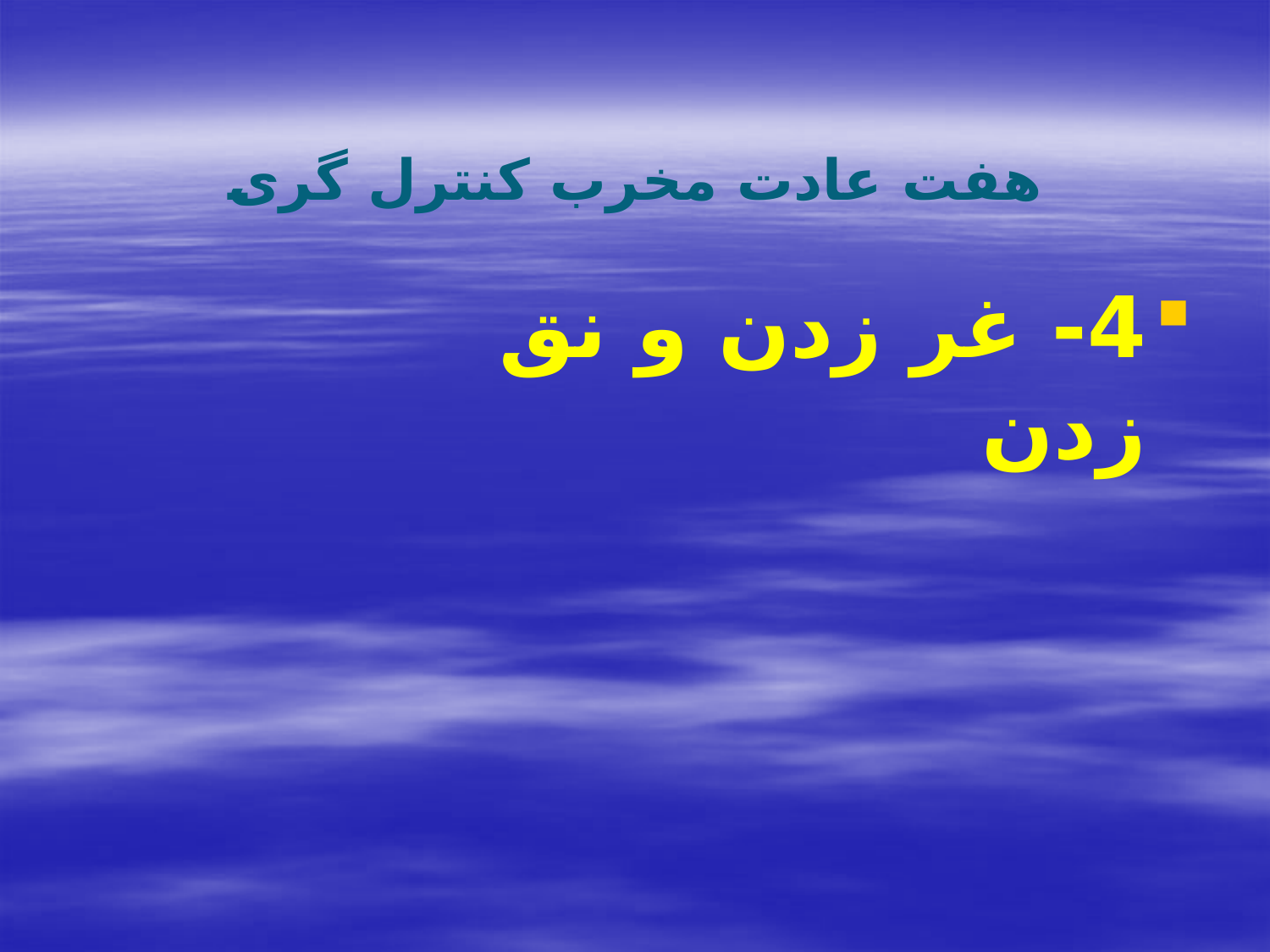

# هفت عادت مخرب کنترل گری
4- غر زدن و نق زدن